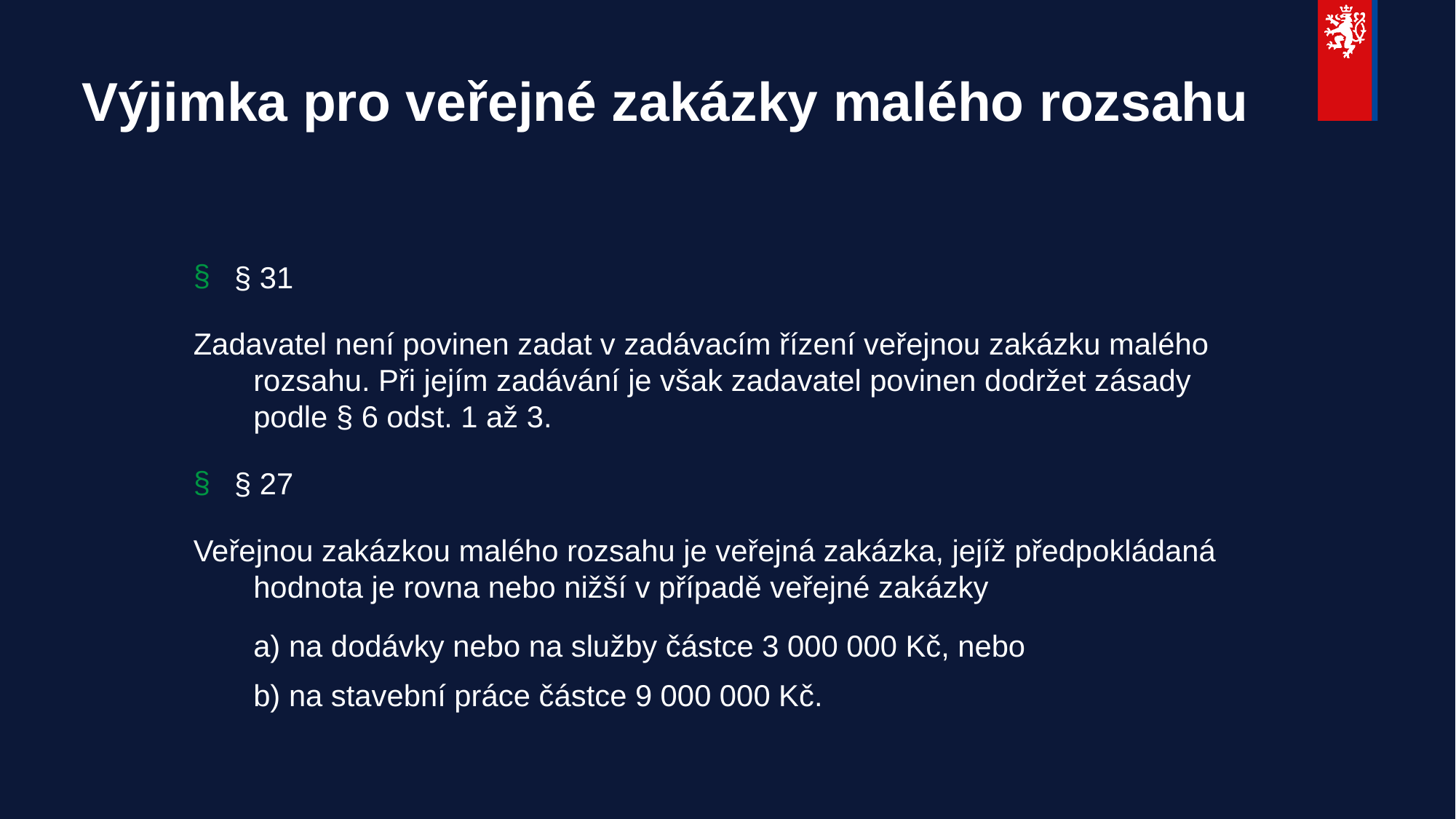

# Výjimka pro veřejné zakázky malého rozsahu
§ 31
Zadavatel není povinen zadat v zadávacím řízení veřejnou zakázku malého rozsahu. Při jejím zadávání je však zadavatel povinen dodržet zásady podle § 6 odst. 1 až 3.
§ 27
Veřejnou zakázkou malého rozsahu je veřejná zakázka, jejíž předpokládaná hodnota je rovna nebo nižší v případě veřejné zakázky
a) na dodávky nebo na služby částce 3 000 000 Kč, nebo
b) na stavební práce částce 9 000 000 Kč.